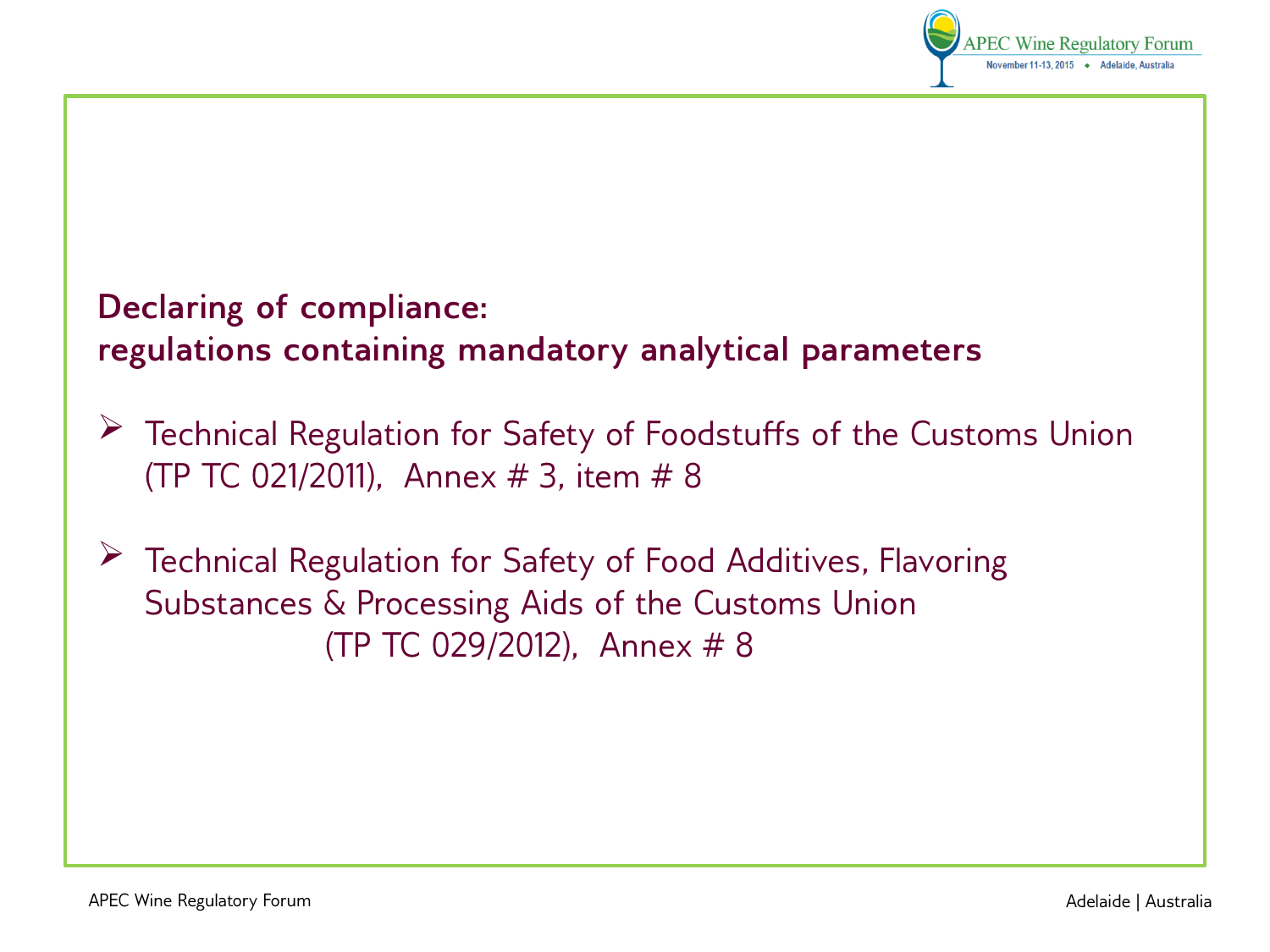

Declaring of compliance:
regulations containing mandatory analytical parameters

Technical Regulation for Safety of Foodstuffs of the Customs Union  (TP TC 021/2011),  Annex # 3, item # 8

Technical Regulation for Safety of Food Additives, Flavoring Substances & Processing Aids of the Customs Union                                          (TP TC 029/2012),  Annex # 8